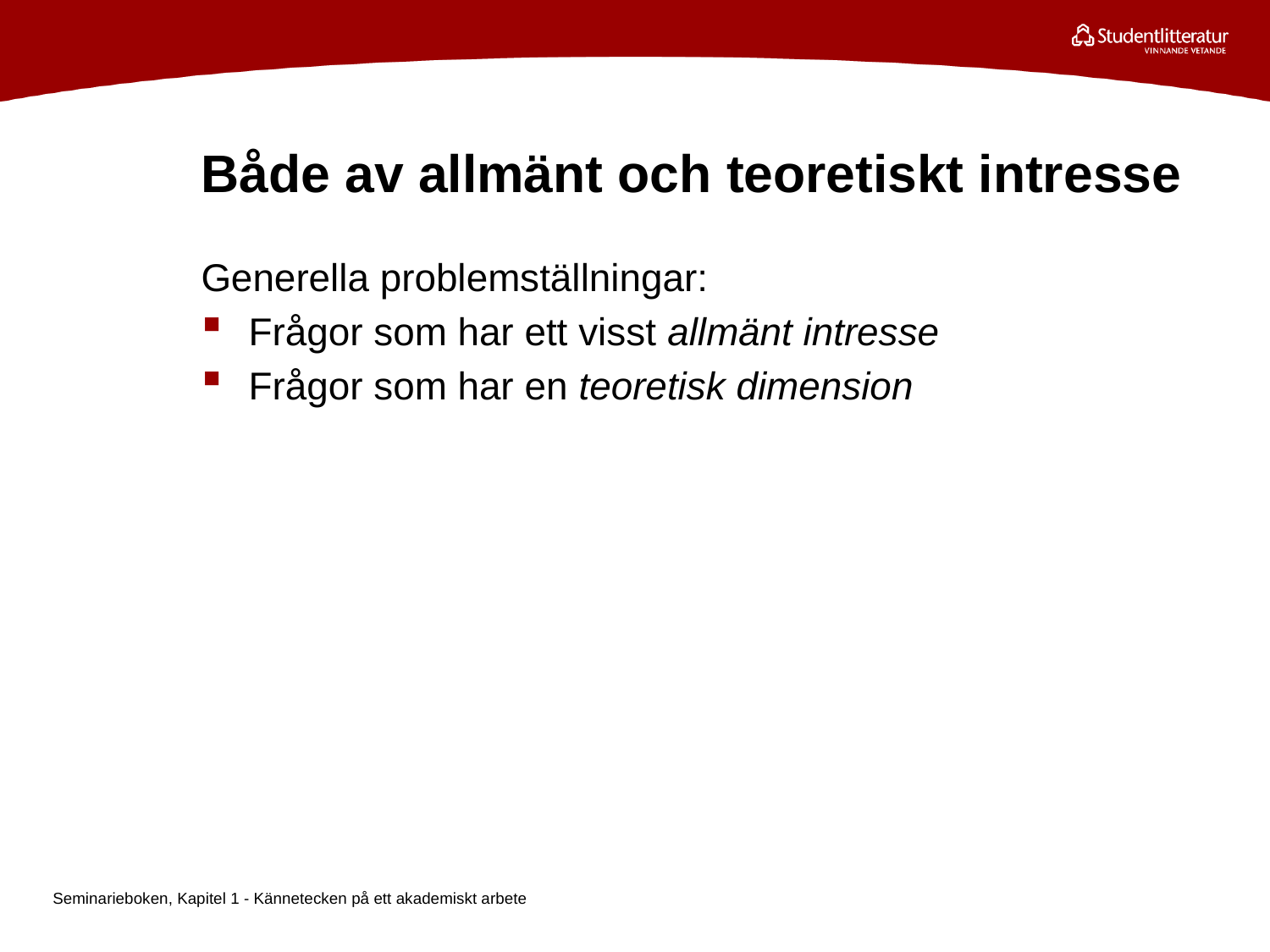

# Både av allmänt och teoretiskt intresse
Generella problemställningar:
Frågor som har ett visst allmänt intresse
Frågor som har en teoretisk dimension
Seminarieboken, Kapitel 1 - Kännetecken på ett akademiskt arbete